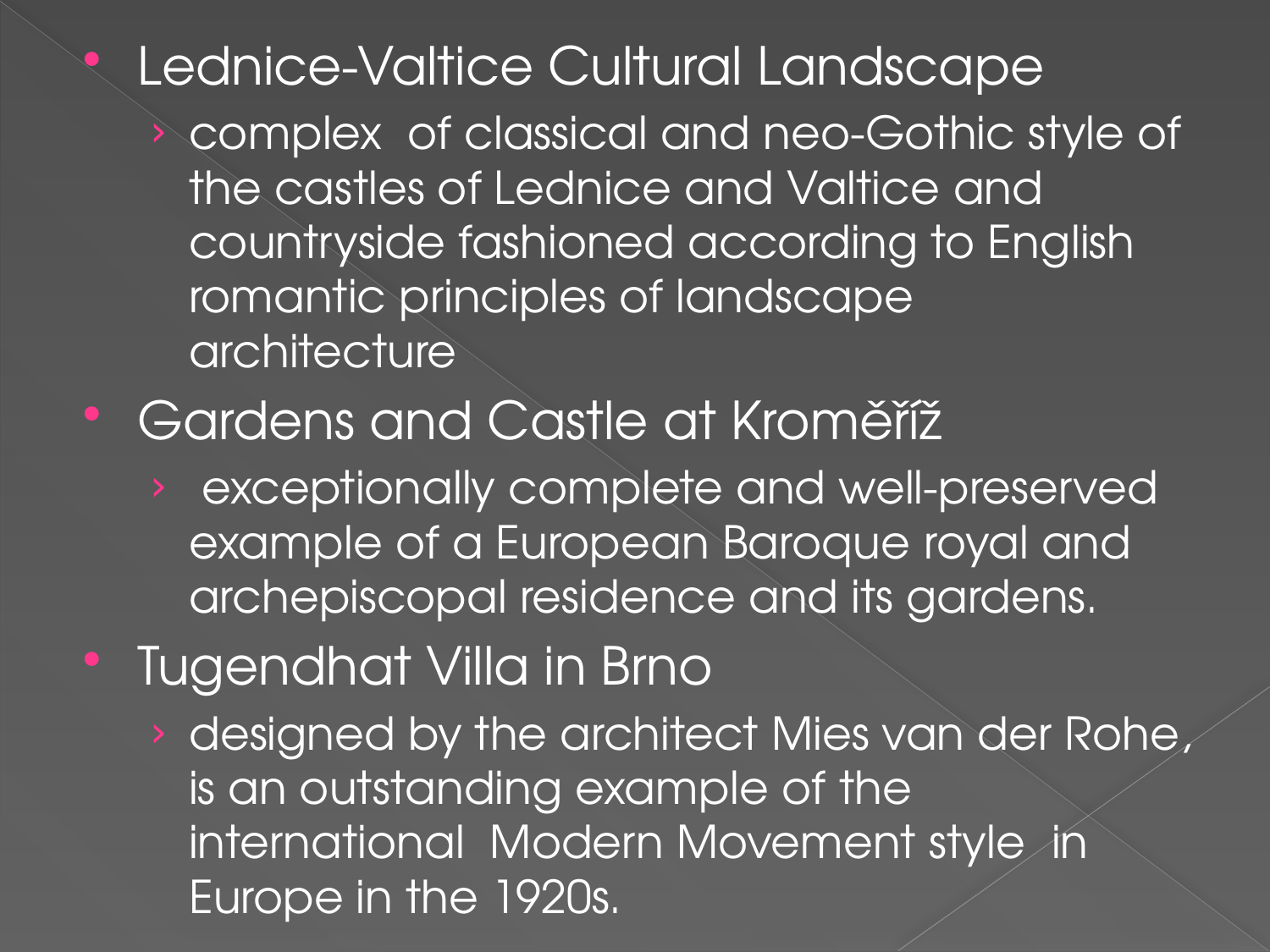

Lednice-Valtice Cultural Landscape
complex  of classical and neo-Gothic style of the castles of Lednice and Valtice and countryside fashioned according to English romantic principles of landscape architecture
Gardens and Castle at Kroměříž
 exceptionally complete and well-preserved example of a European Baroque royal and archepiscopal residence and its gardens.
Tugendhat Villa in Brno
designed by the architect Mies van der Rohe, is an outstanding example of the international  Modern Movement style  in Europe in the 1920s.